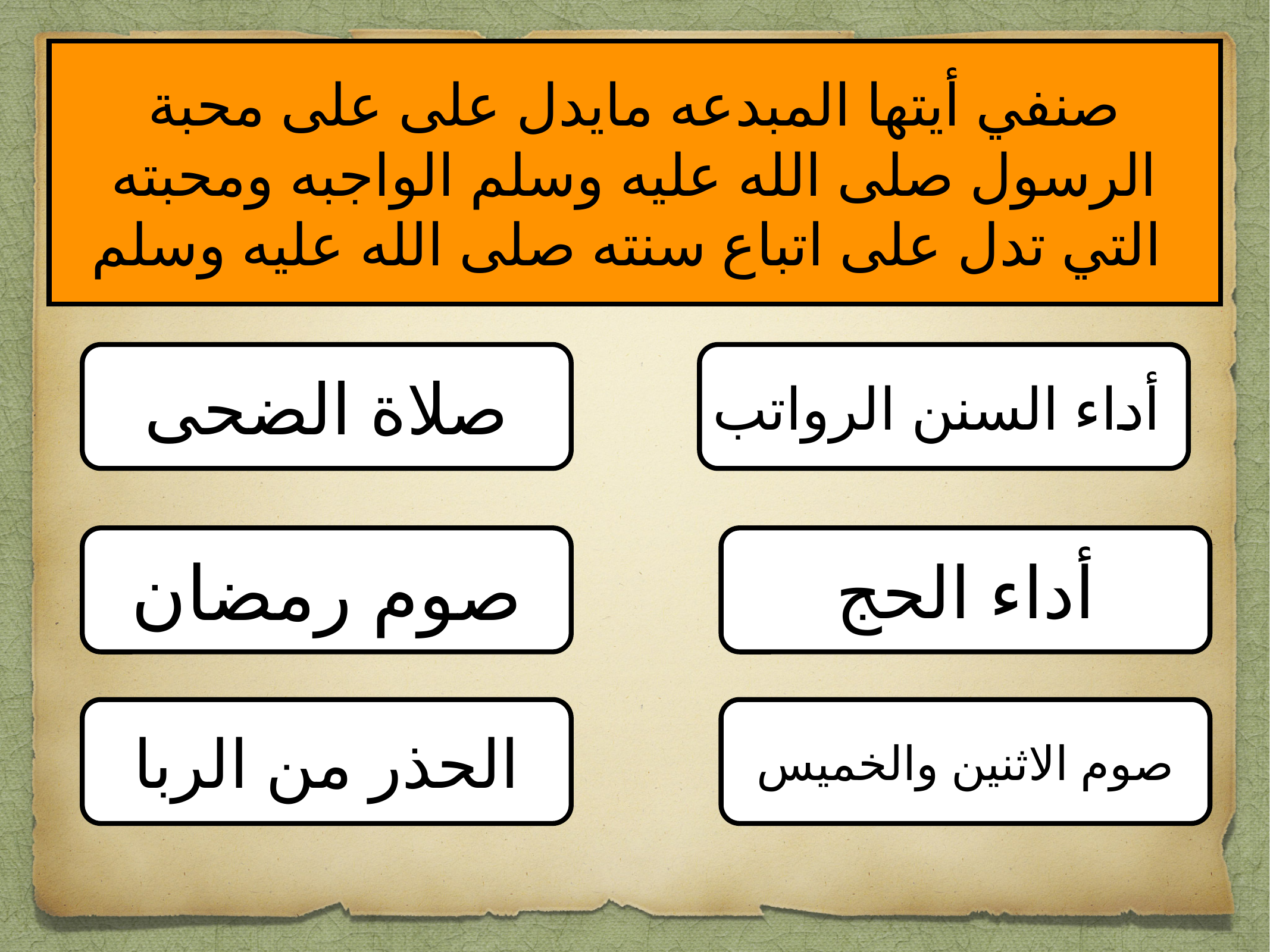

صنفي أيتها المبدعه مايدل على على محبة الرسول صلى الله عليه وسلم الواجبه ومحبته التي تدل على اتباع سنته صلى الله عليه وسلم
صلاة الضحى
أداء السنن الرواتب
صوم رمضان
أداء الحج
الحذر من الربا
صوم الاثنين والخميس